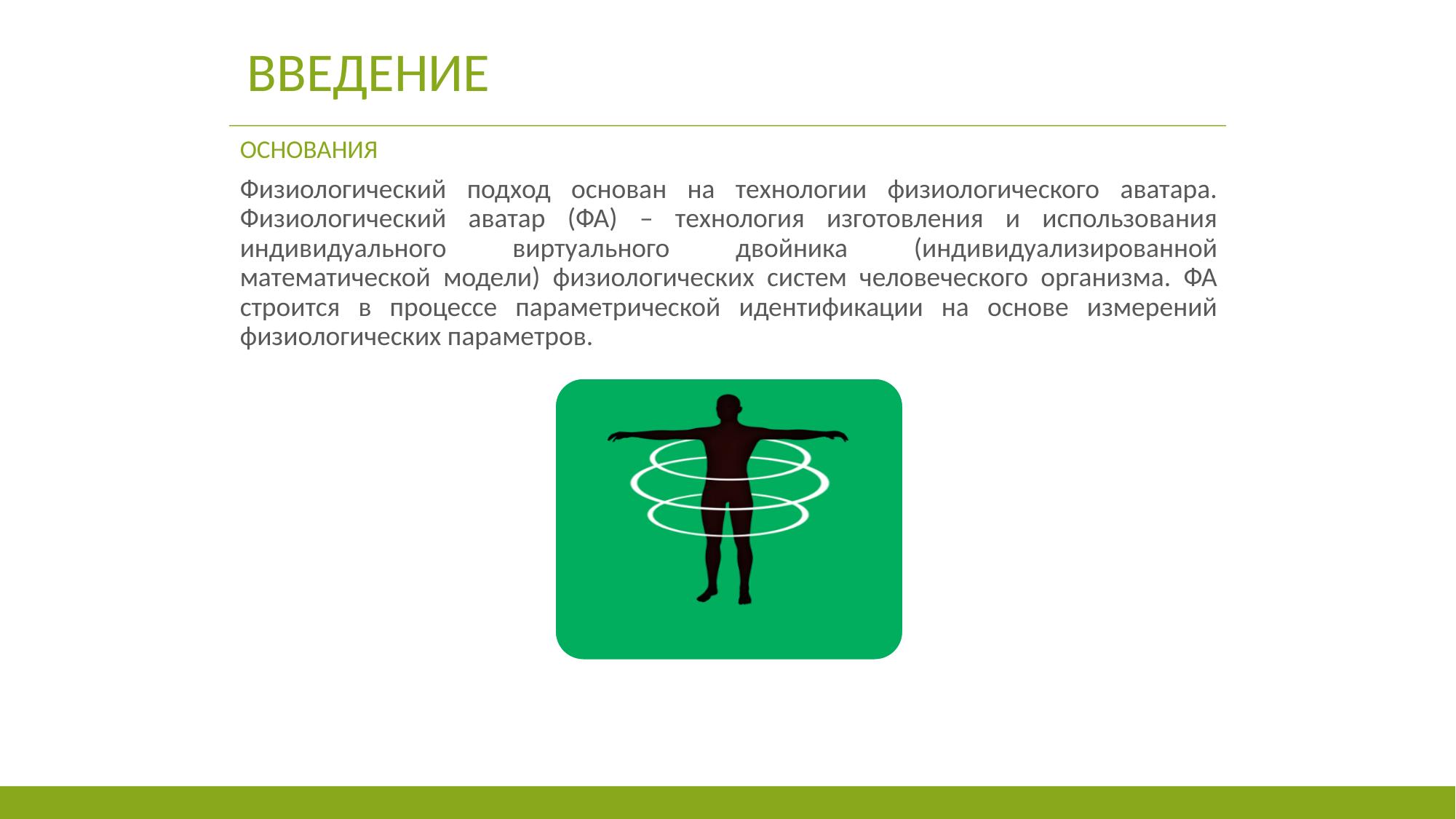

# Введение

основания
Физиологический подход основан на технологии физиологического аватара. Физиологический аватар (ФА) – технология изготовления и использования индивидуального виртуального двойника (индивидуализированной математической модели) физиологических систем человеческого организма. ФА строится в процессе параметрической идентификации на основе измерений физиологических параметров.